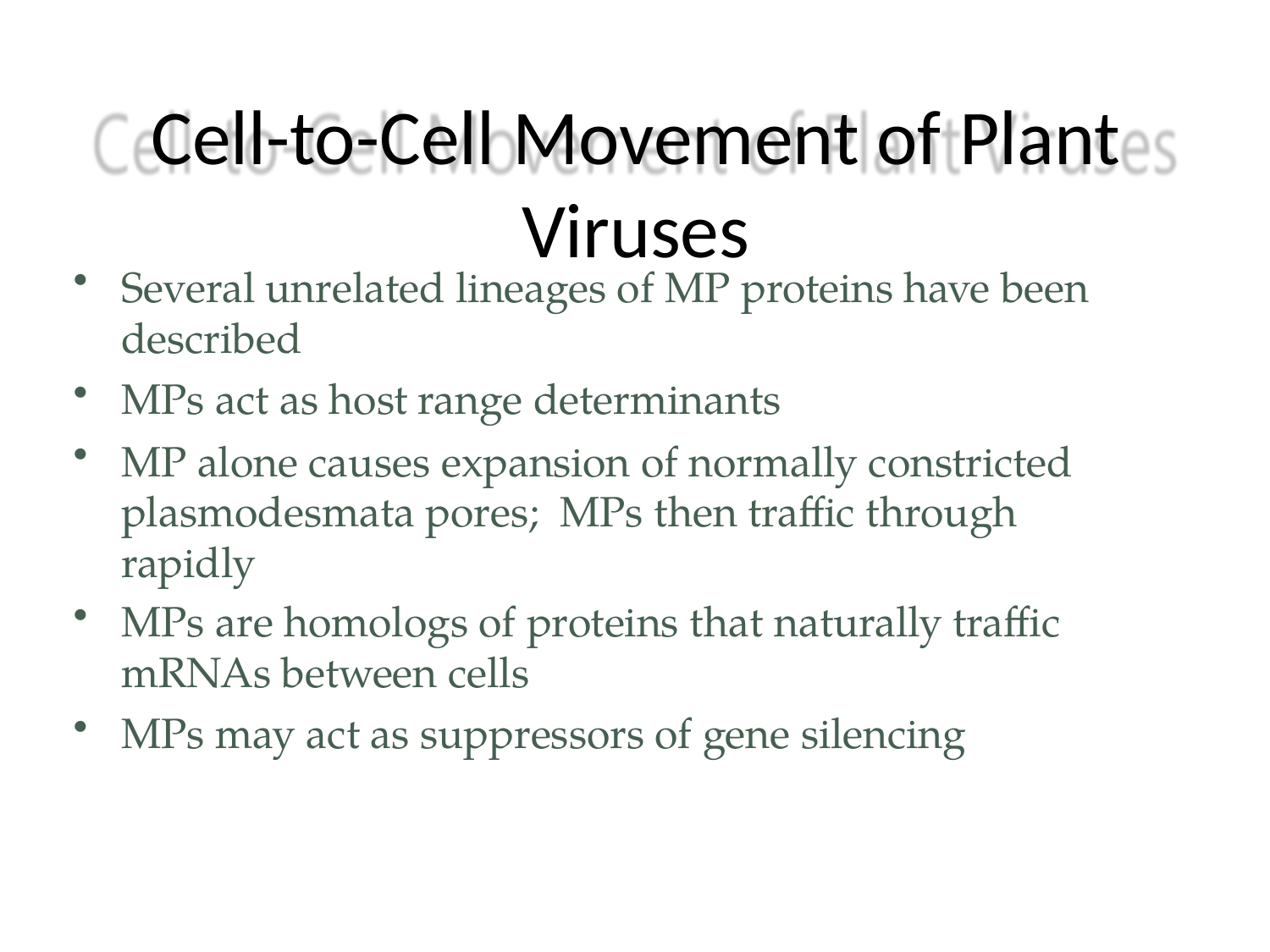

# Cell-to-Cell Movement of Plant Viruses

Several unrelated lineages of MP proteins have been described
MPs act as host range determinants
MP alone causes expansion of normally constricted plasmodesmata pores;  MPs then traffic through rapidly
MPs are homologs of proteins that naturally traffic mRNAs between cells
MPs may act as suppressors of gene silencing